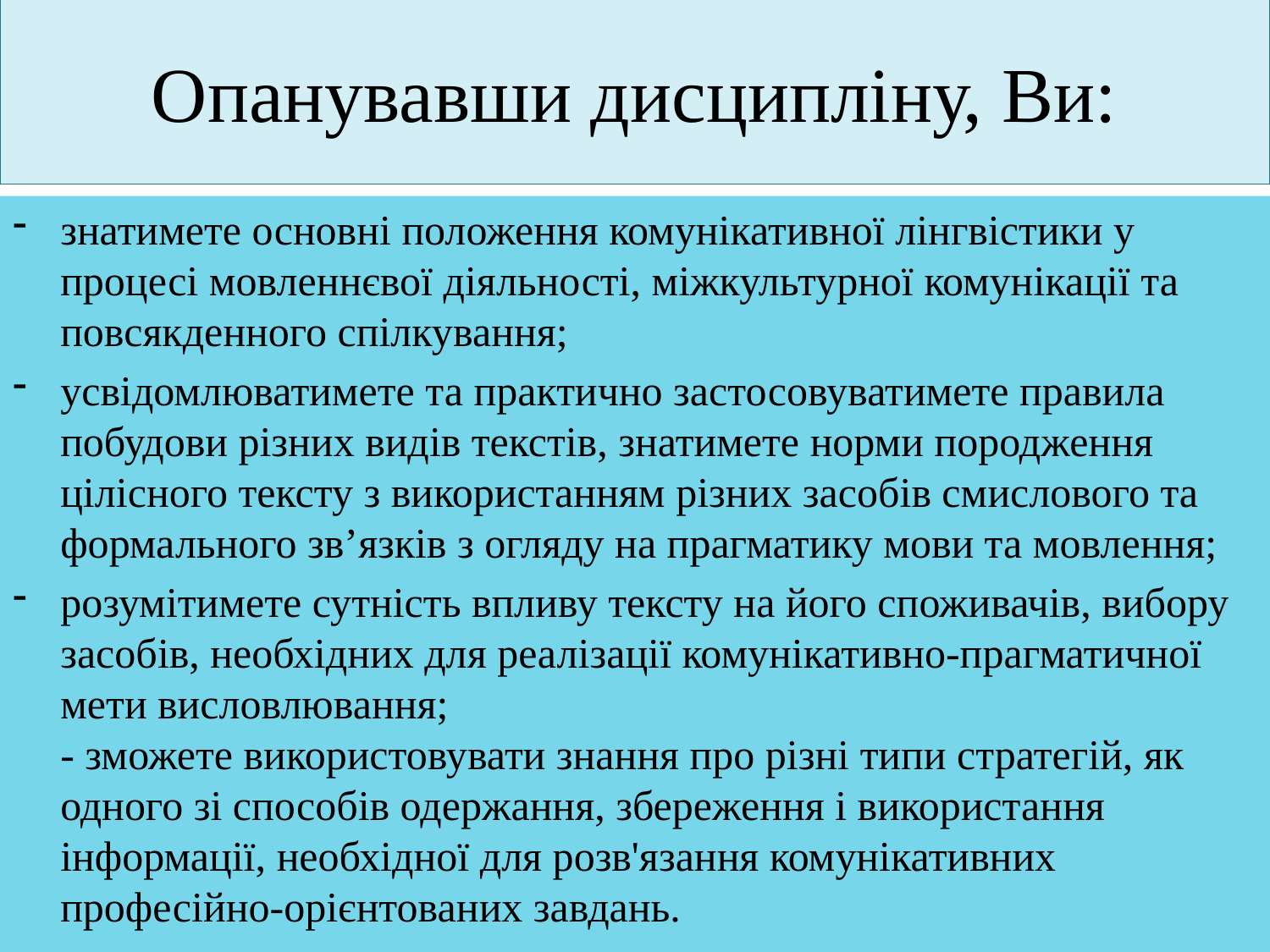

# Опанувавши дисципліну, Ви:
знатимете основні положення комунікативної лінгвістики у процесі мовленнєвої діяльності, міжкультурної комунікації та повсякденного спілкування;
усвідомлюватимете та практично застосовуватимете правила побудови різних видів текстів, знатимете норми породження цілісного тексту з використанням різних засобів смислового та формального зв’язків з огляду на прагматику мови та мовлення;
розумітимете сутність впливу тексту на його споживачів, вибору засобів, необхідних для реалізації комунікативно-прагматичної мети висловлювання;
- зможете використовувати знання про різні типи стратегій, як одного зі способів одержання, збереження і використання інформації, необхідної для розв'язання комунікативних професійно-орієнтованих завдань.